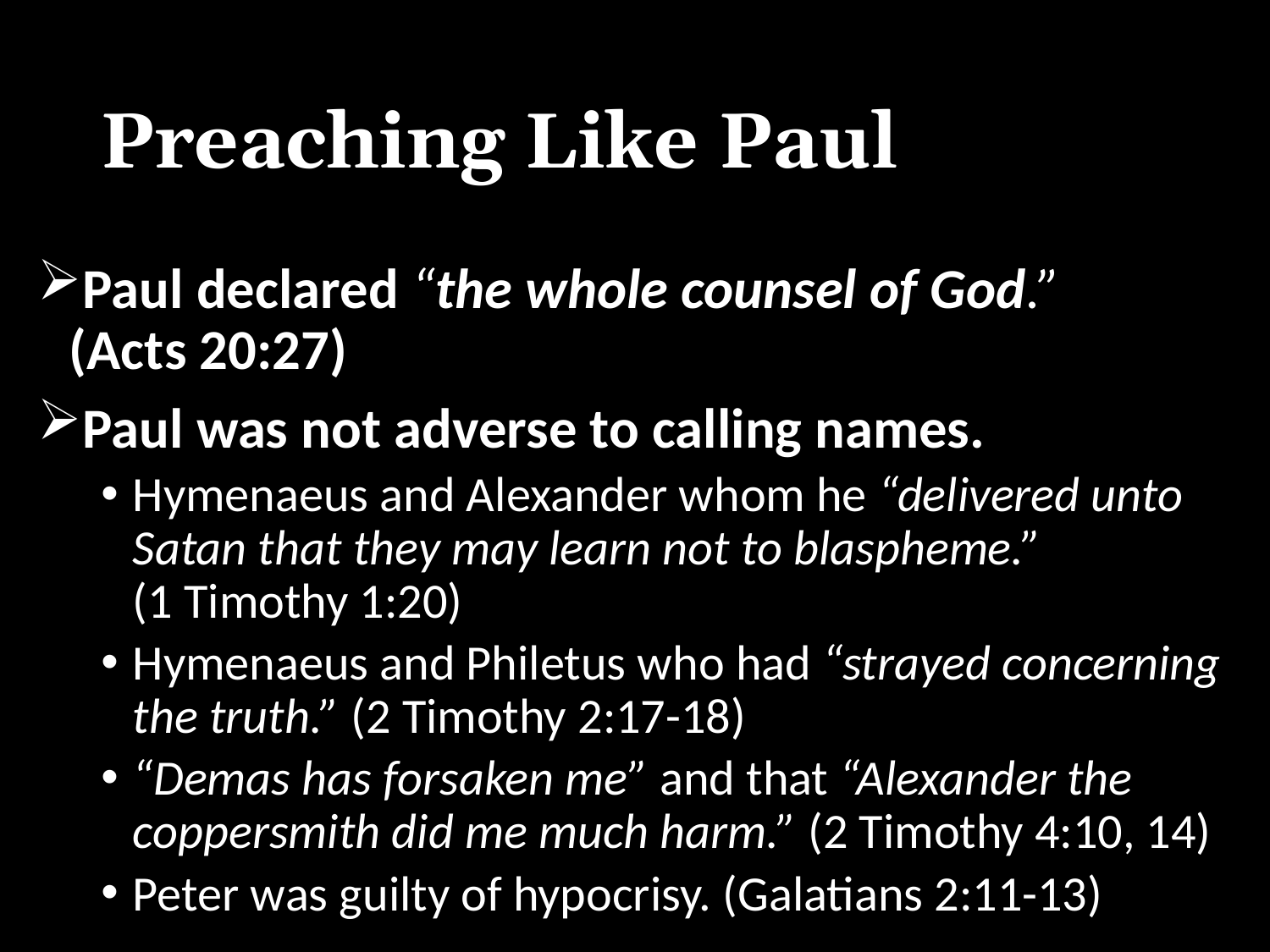

# Preaching Like Paul
Paul declared “the whole counsel of God.”
(Acts 20:27)
Paul was not adverse to calling names.
Hymenaeus and Alexander whom he “delivered unto Satan that they may learn not to blaspheme.”
(1 Timothy 1:20)
Hymenaeus and Philetus who had “strayed concerning the truth.” (2 Timothy 2:17-18)
“Demas has forsaken me” and that “Alexander the coppersmith did me much harm.” (2 Timothy 4:10, 14)
Peter was guilty of hypocrisy. (Galatians 2:11-13)